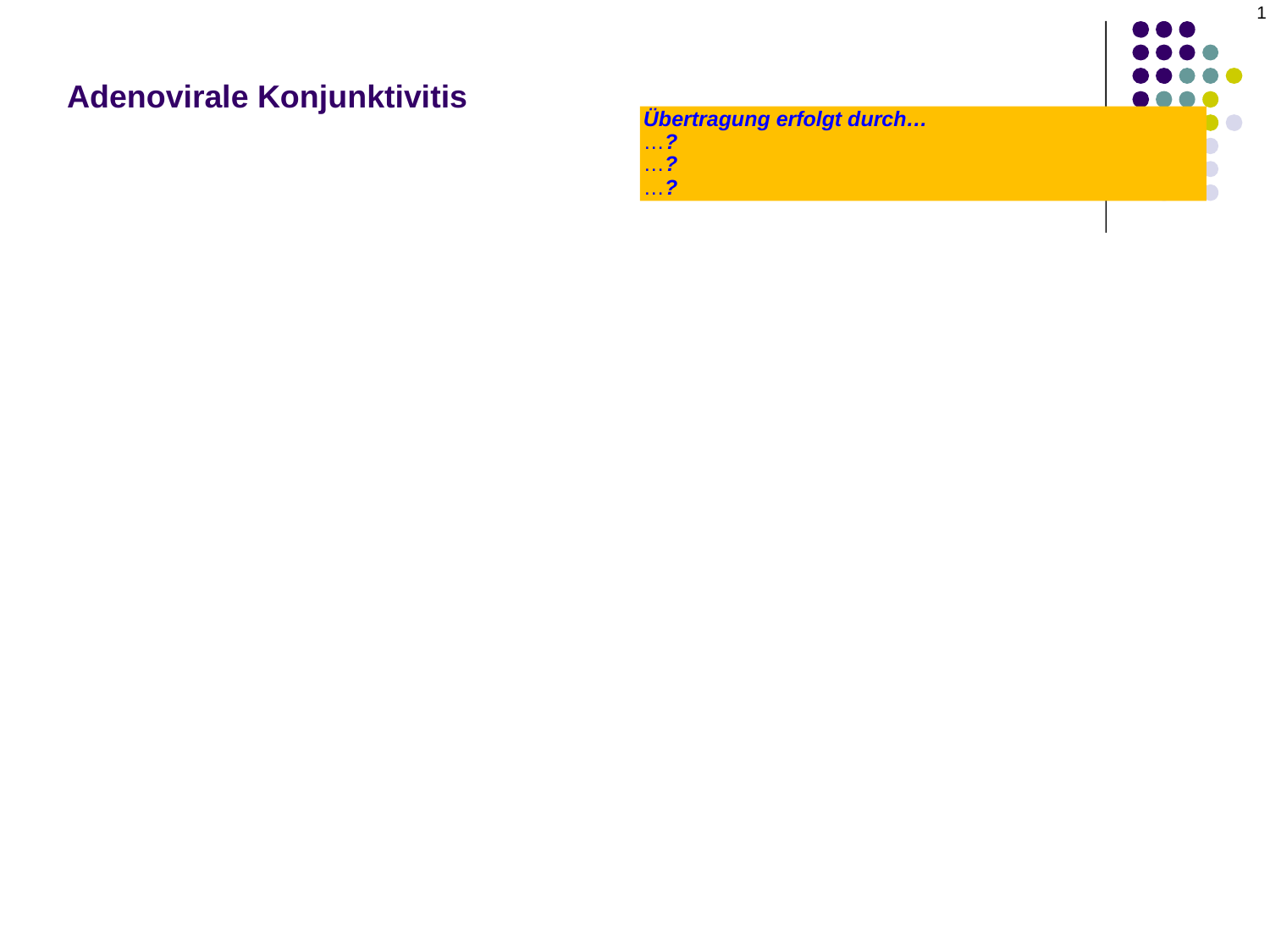

1
# Adenovirale Konjunktivitis
Übertragung erfolgt durch…
…?
…?
…?